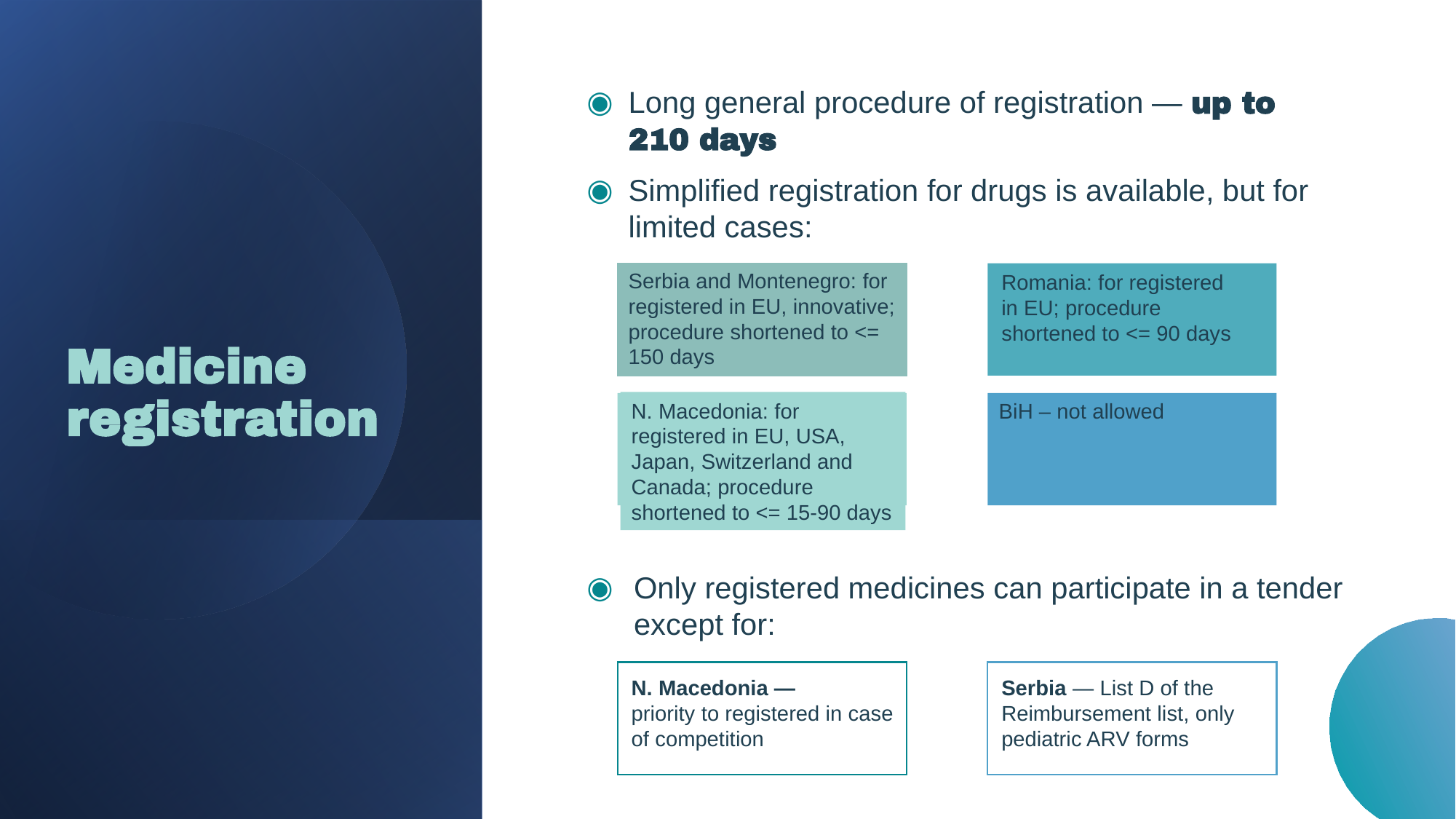

Long general procedure of registration — up to 210 days
Simplified registration for drugs is available, but for limited cases:

Only registered medicines can participate in a tender except for:

Serbia and Montenegro: for registered in EU, innovative; procedure shortened to <= 150 days

Romania: for registered in EU; procedure shortened to <= 90 days

# Medicine registration
N. Macedonia: for registered in EU, USA, Japan, Switzerland and Canada; procedure shortened to <= 15-90 days
BiH – not allowed

N. Macedonia —
priority to registered in case of competition
Serbia — List D of the Reimbursement list, only pediatric ARV forms